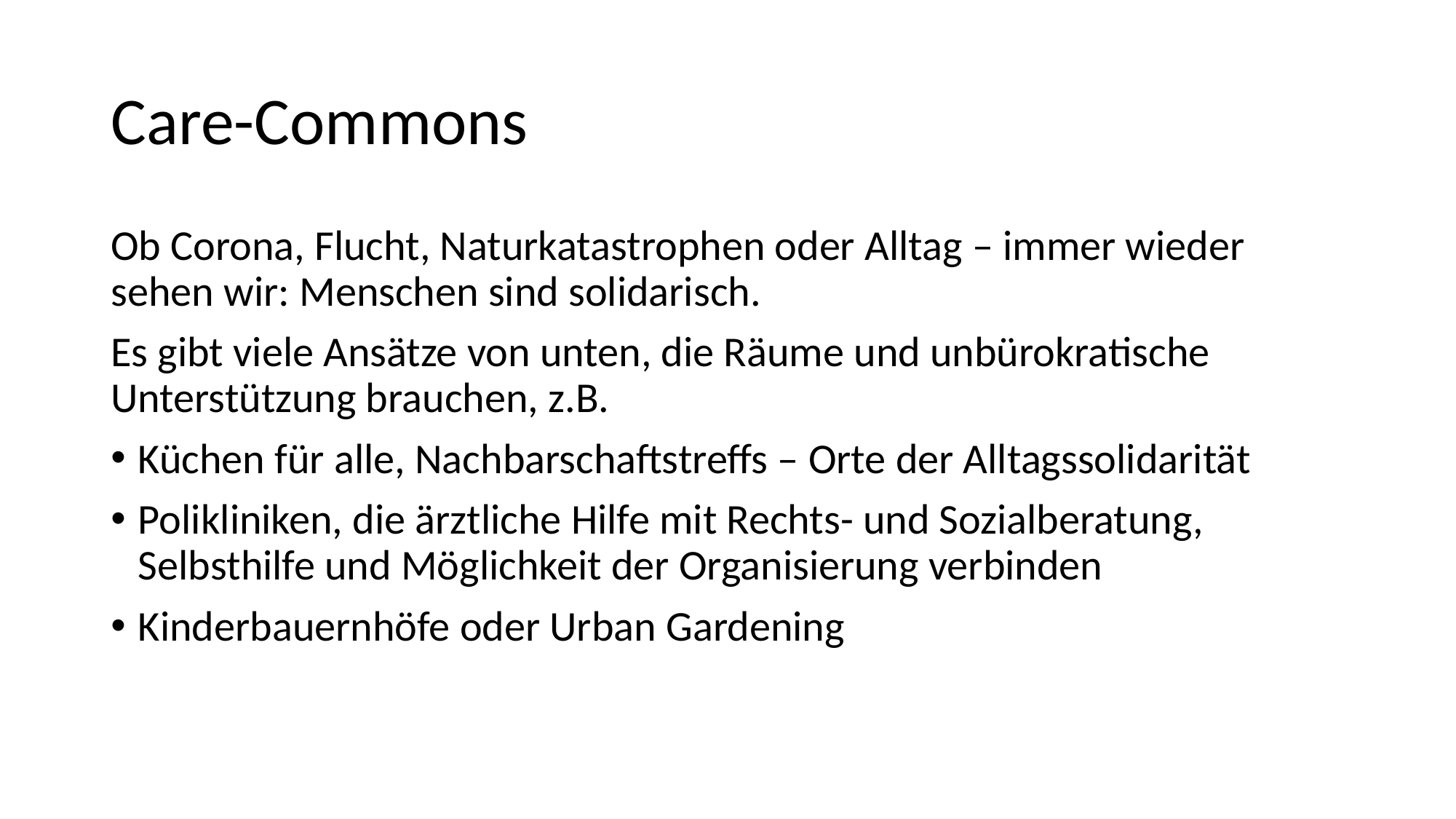

# Care-Commons
Ob Corona, Flucht, Naturkatastrophen oder Alltag – immer wieder sehen wir: Menschen sind solidarisch.
Es gibt viele Ansätze von unten, die Räume und unbürokratische Unterstützung brauchen, z.B.
Küchen für alle, Nachbarschaftstreffs – Orte der Alltagssolidarität
Polikliniken, die ärztliche Hilfe mit Rechts- und Sozialberatung, Selbsthilfe und Möglichkeit der Organisierung verbinden
Kinderbauernhöfe oder Urban Gardening